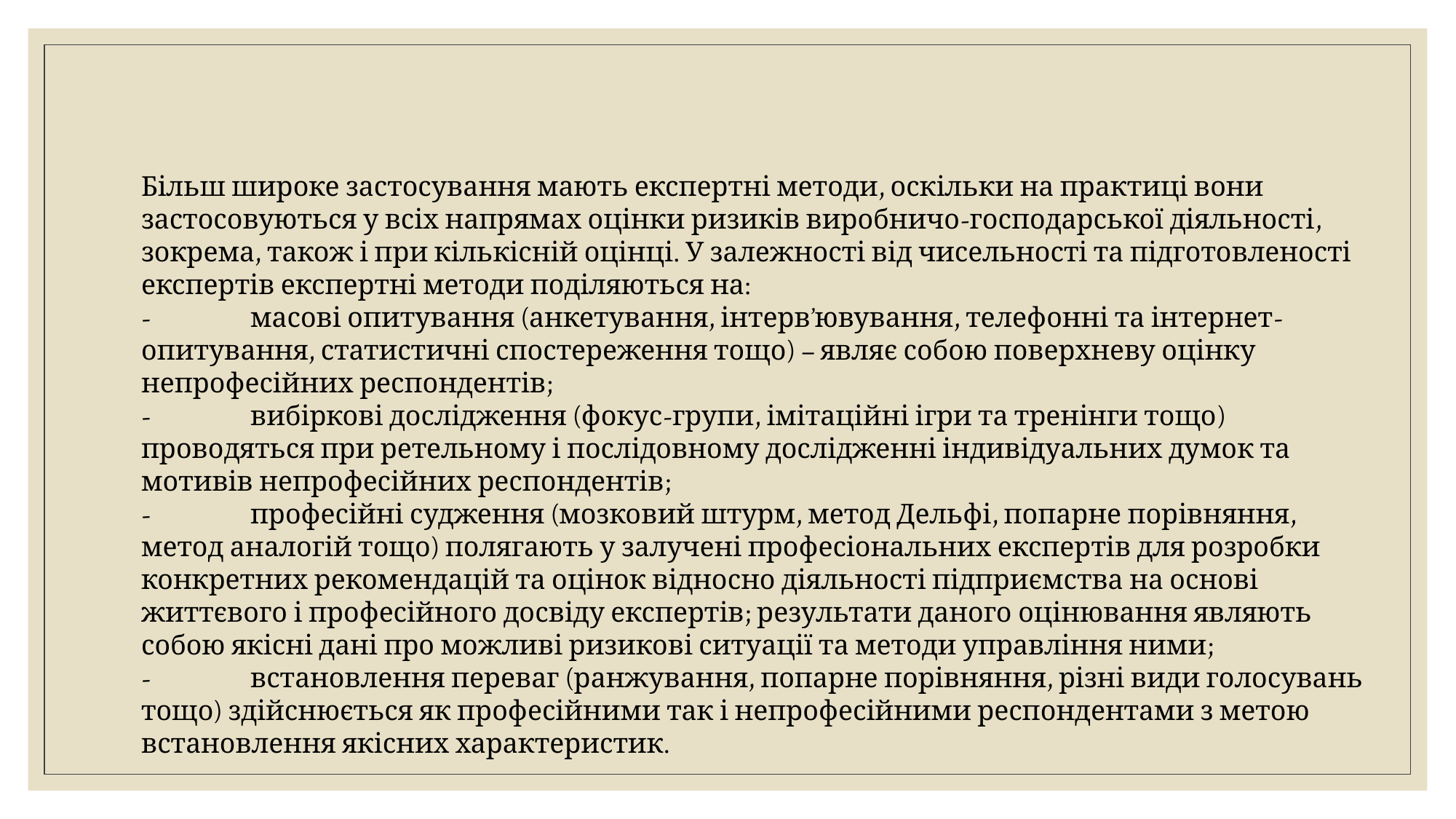

Більш широке застосування мають експертні методи, оскільки на практиці вони застосовуються у всіх напрямах оцінки ризиків виробничо-господарської діяльності, зокрема, також і при кількісній оцінці. У залежності від чисельності та підготовленості експертів експертні методи поділяються на:
-	масові опитування (анкетування, інтерв’ювування, телефонні та інтернет-опитування, статистичні спостереження тощо) – являє собою поверхневу оцінку непрофесійних респондентів;
-	вибіркові дослідження (фокус-групи, імітаційні ігри та тренінги тощо) проводяться при ретельному і послідовному дослідженні індивідуальних думок та мотивів непрофесійних респондентів;
-	професійні судження (мозковий штурм, метод Дельфі, попарне порівняння, метод аналогій тощо) полягають у залучені професіональних експертів для розробки конкретних рекомендацій та оцінок відносно діяльності підприємства на основі життєвого і професійного досвіду експертів; результати даного оцінювання являють собою якісні дані про можливі ризикові ситуації та методи управління ними;
-	встановлення переваг (ранжування, попарне порівняння, різні види голосувань тощо) здійснюється як професійними так і непрофесійними респондентами з метою встановлення якісних характеристик.